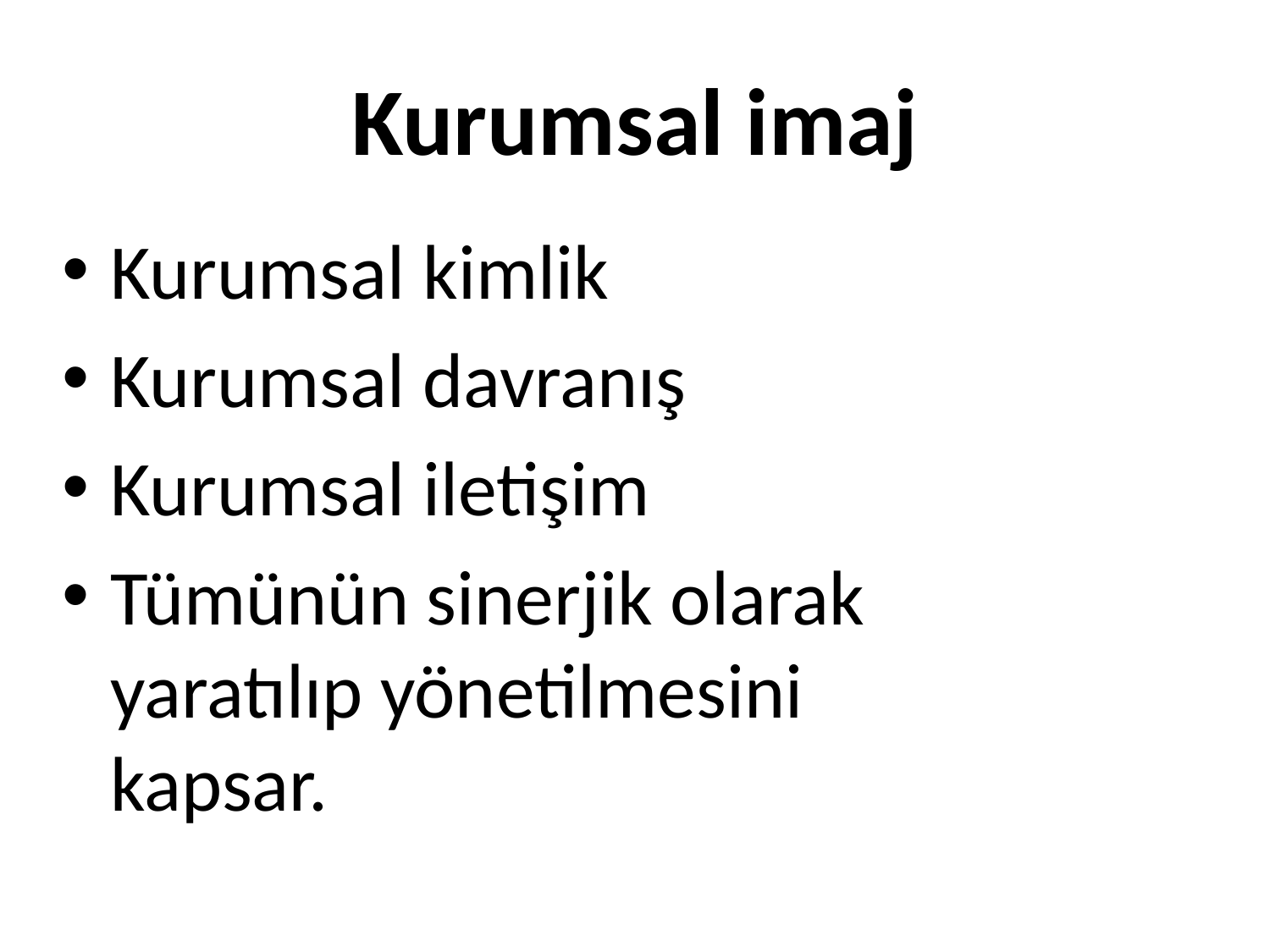

# Kurumsal imaj
Kurumsal kimlik
Kurumsal davranış
Kurumsal iletişim
Tümünün sinerjik olarak yaratılıp yönetilmesini kapsar.